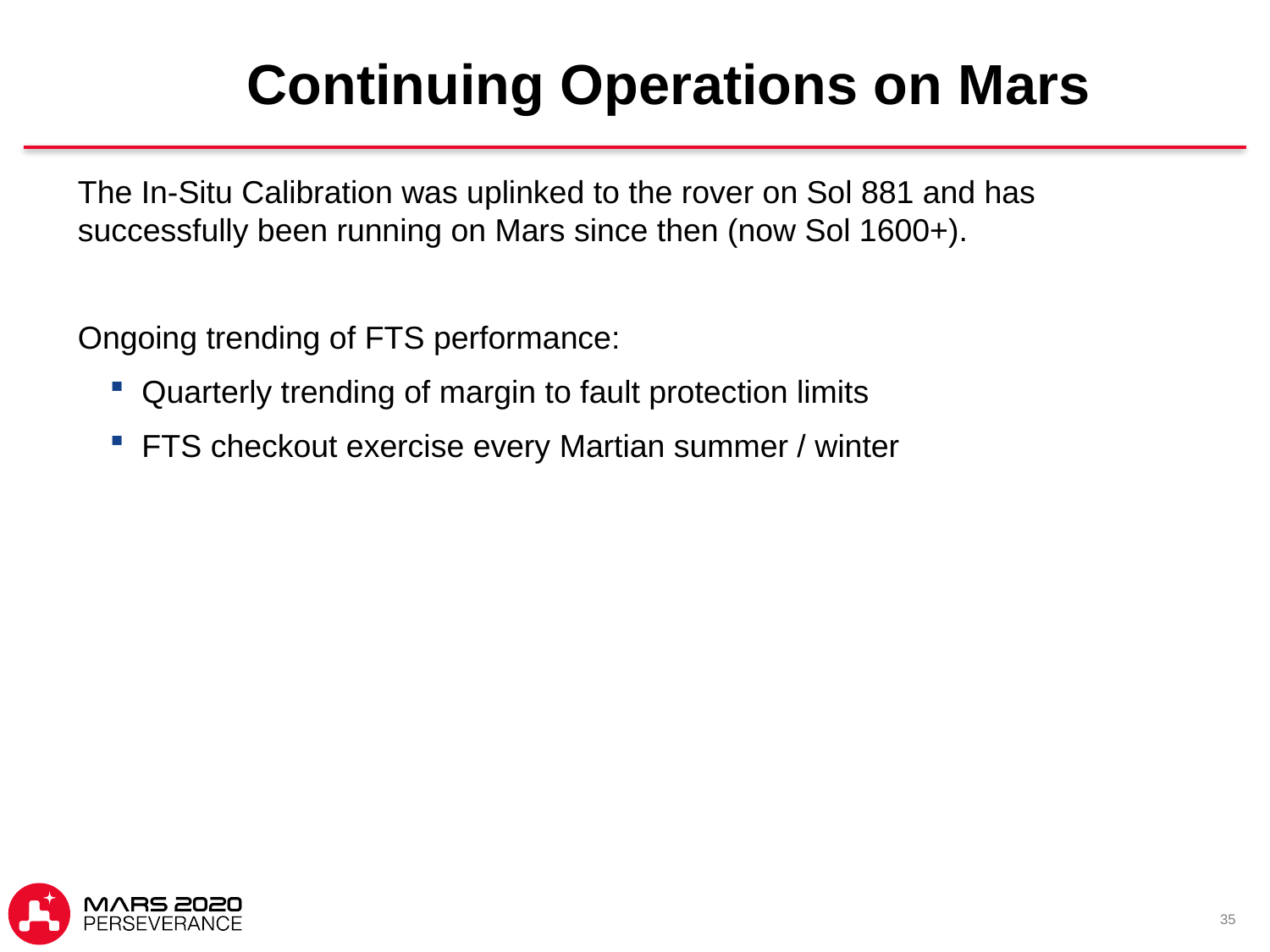

# Continuing Operations on Mars
The In-Situ Calibration was uplinked to the rover on Sol 881 and has successfully been running on Mars since then (now Sol 1600+).

Ongoing trending of FTS performance:
Quarterly trending of margin to fault protection limits
FTS checkout exercise every Martian summer / winter